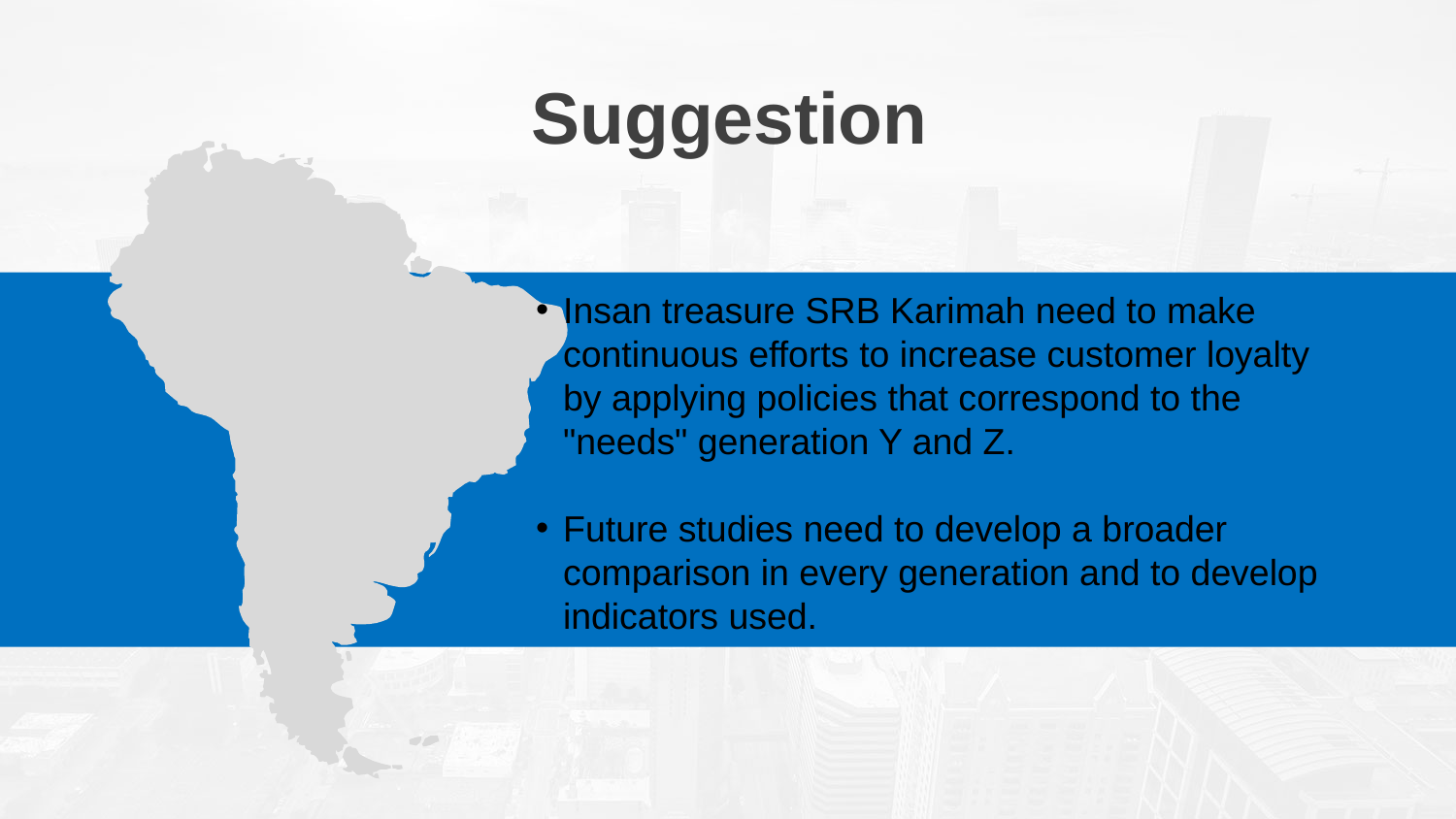

Suggestion

Insan treasure SRB Karimah need to make continuous efforts to increase customer loyalty by applying policies that correspond to the "needs" generation Y and Z.

Future studies need to develop a broader comparison in every generation and to develop indicators used.